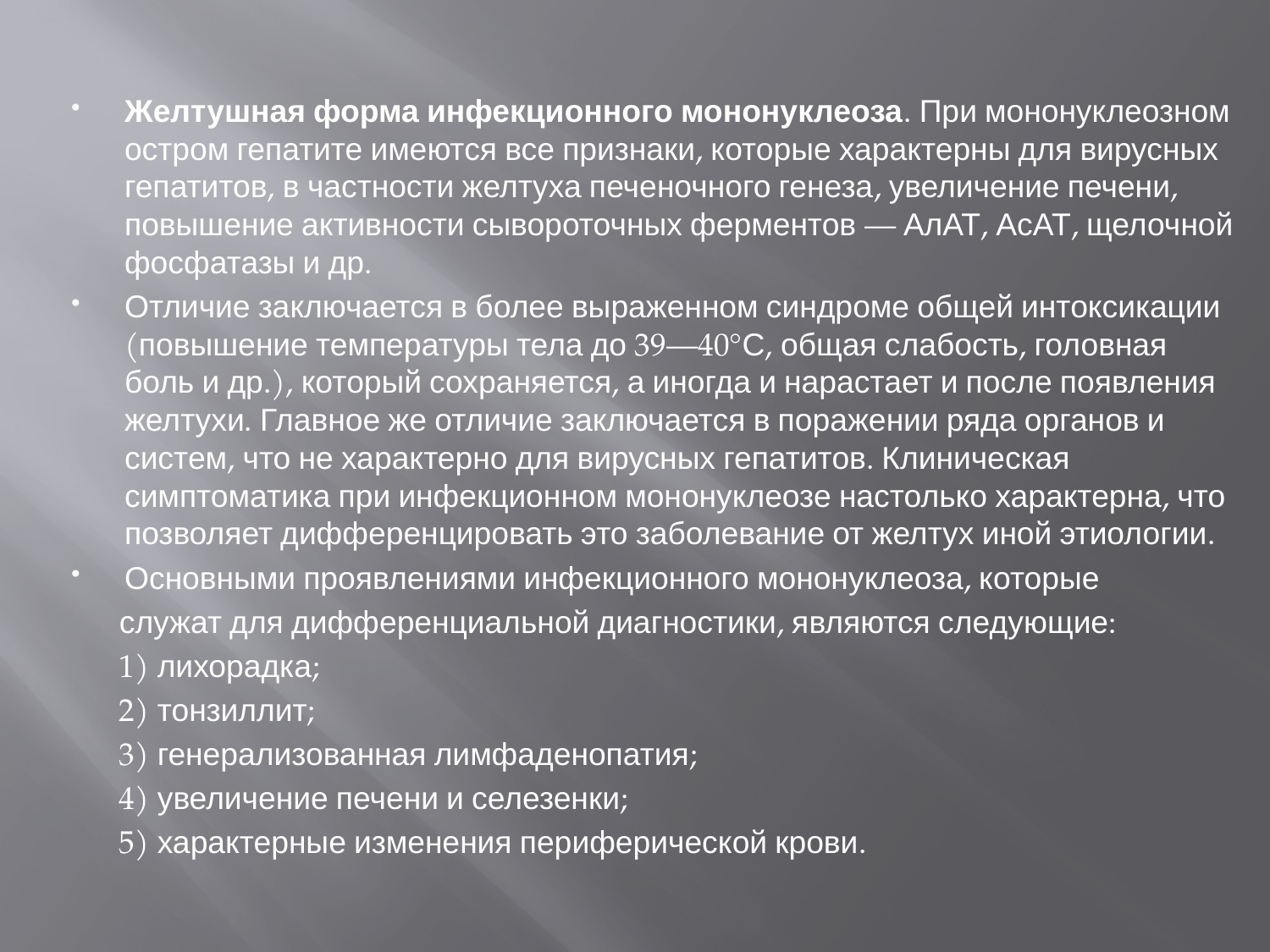

Желтушная форма инфекционного мононуклеоза. При мононуклеозном остром гепатите имеются все признаки, которые характерны для вирусных гепатитов, в частности желтуха печеночного генеза, увеличение печени, повышение активности сывороточных ферментов — АлАТ, АсАТ, щелочной фосфатазы и др.
Отличие заключается в более выраженном синдроме общей интоксикации (повышение температуры тела до 39—40°С, общая слабость, головная боль и др.), который сохраняется, а иногда и нарастает и после появления желтухи. Главное же отличие заключается в поражении ряда органов и систем, что не характерно для вирусных гепатитов. Клиническая симптоматика при инфекционном мононуклеозе настолько характерна, что позволяет дифференцировать это заболевание от желтух иной этиологии.
Основными проявлениями инфекционного мононуклеоза, которые
      служат для дифференциальной диагностики, являются следующие:
      1) лихорадка;
      2) тонзиллит;
      3) генерализованная лимфаденопатия;
      4) увеличение печени и селезенки;
      5) характерные изменения периферической крови.